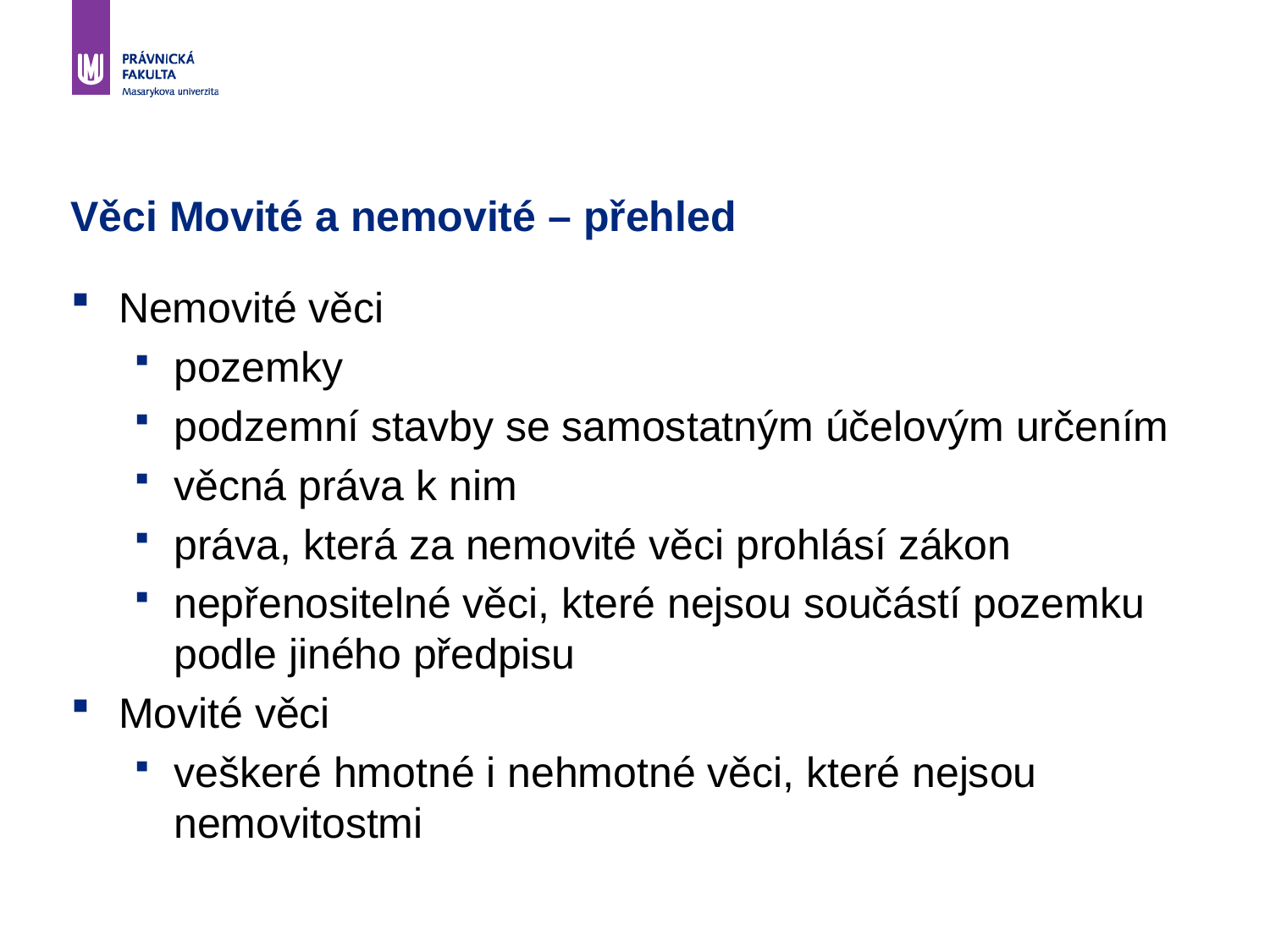

# Věci Movité a nemovité – přehled
Nemovité věci
pozemky
podzemní stavby se samostatným účelovým určením
věcná práva k nim
práva, která za nemovité věci prohlásí zákon
nepřenositelné věci, které nejsou součástí pozemku podle jiného předpisu
Movité věci
veškeré hmotné i nehmotné věci, které nejsou nemovitostmi